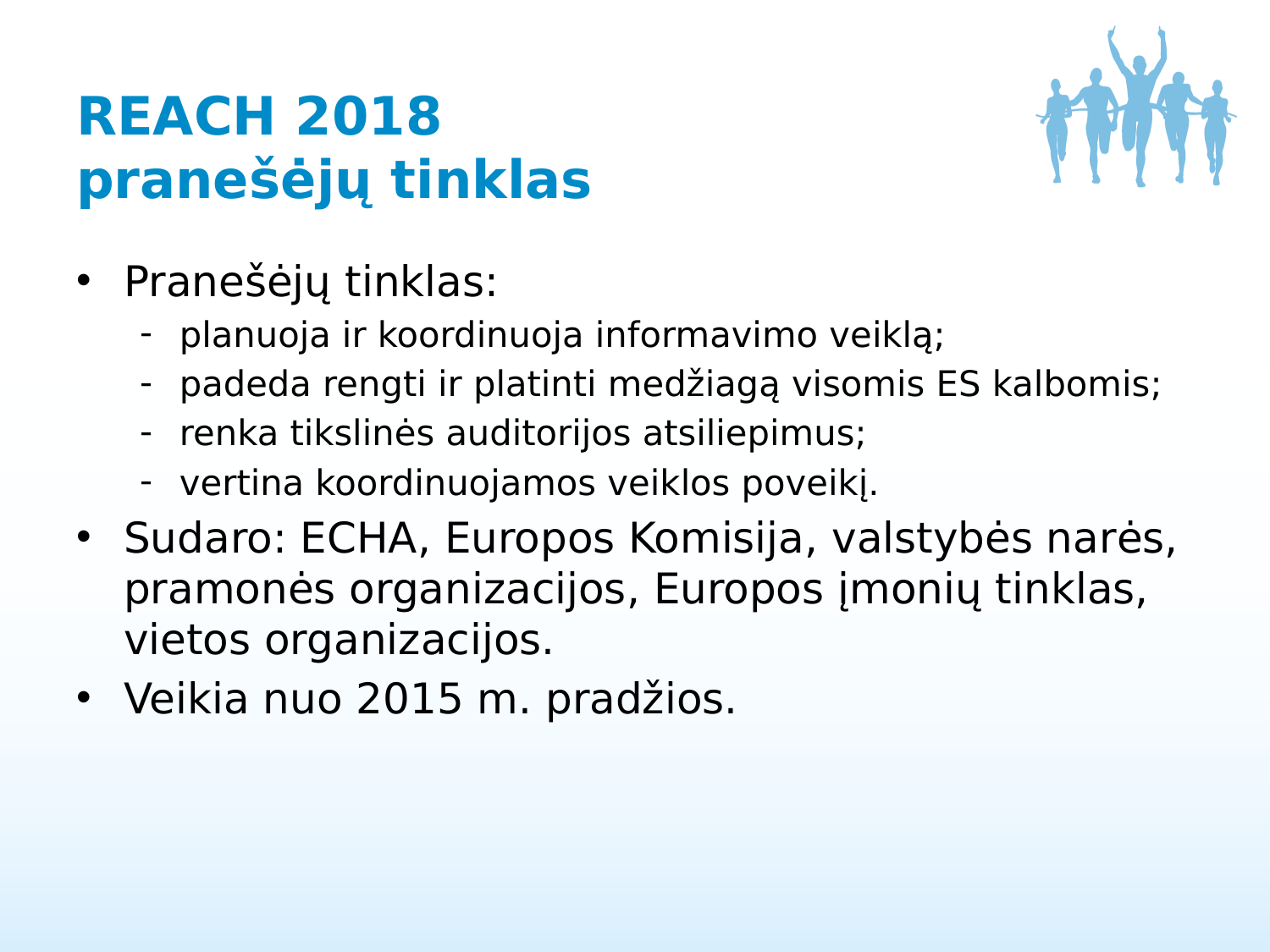

# REACH 2018 pranešėjų tinklas
Pranešėjų tinklas:
planuoja ir koordinuoja informavimo veiklą;
padeda rengti ir platinti medžiagą visomis ES kalbomis;
renka tikslinės auditorijos atsiliepimus;
vertina koordinuojamos veiklos poveikį.
Sudaro: ECHA, Europos Komisija, valstybės narės, pramonės organizacijos, Europos įmonių tinklas, vietos organizacijos.
Veikia nuo 2015 m. pradžios.
25